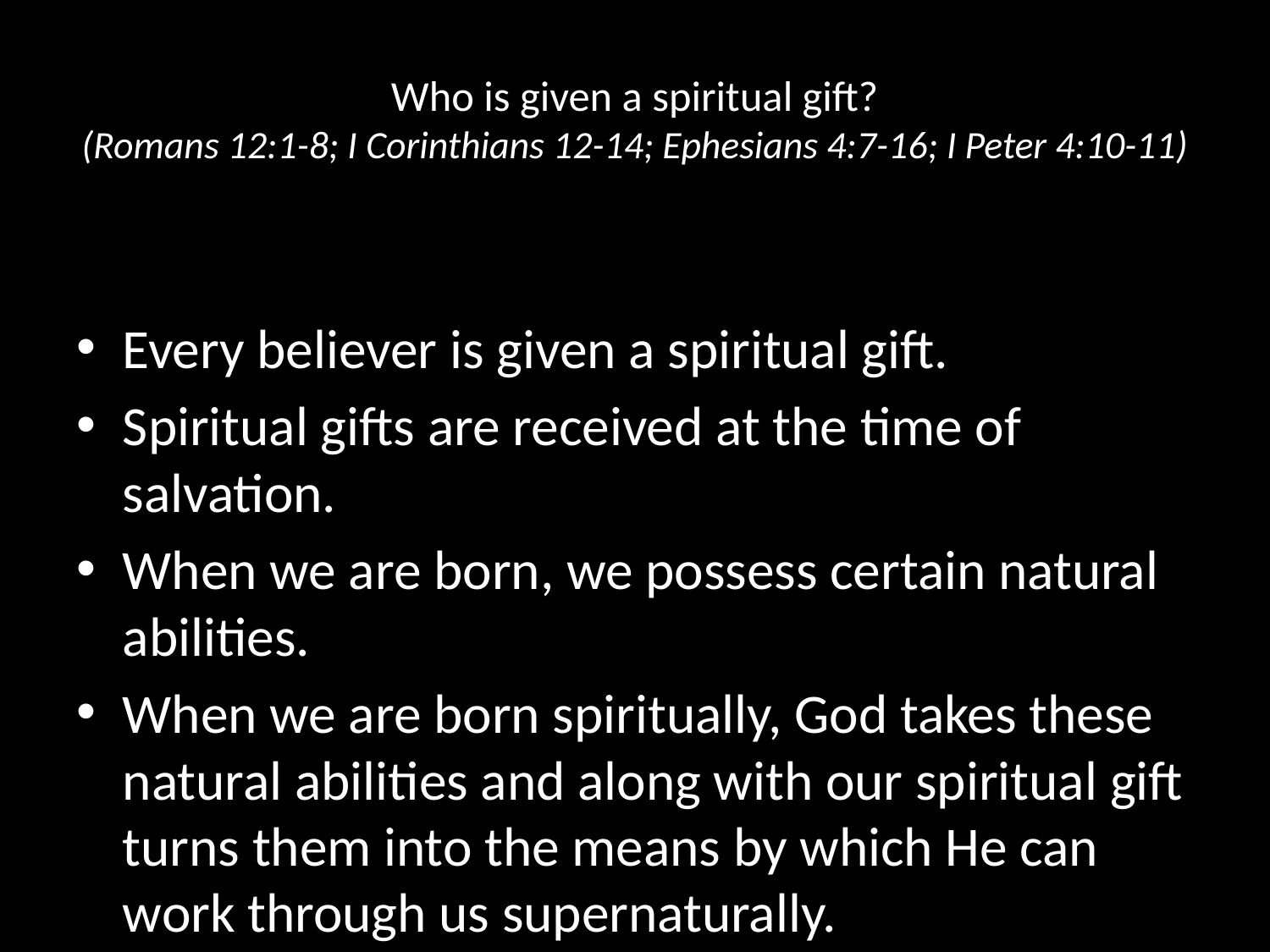

# Who is given a spiritual gift? (Romans 12:1-8; I Corinthians 12-14; Ephesians 4:7-16; I Peter 4:10-11)
Every believer is given a spiritual gift.
Spiritual gifts are received at the time of salvation.
When we are born, we possess certain natural abilities.
When we are born spiritually, God takes these natural abilities and along with our spiritual gift turns them into the means by which He can work through us supernaturally.